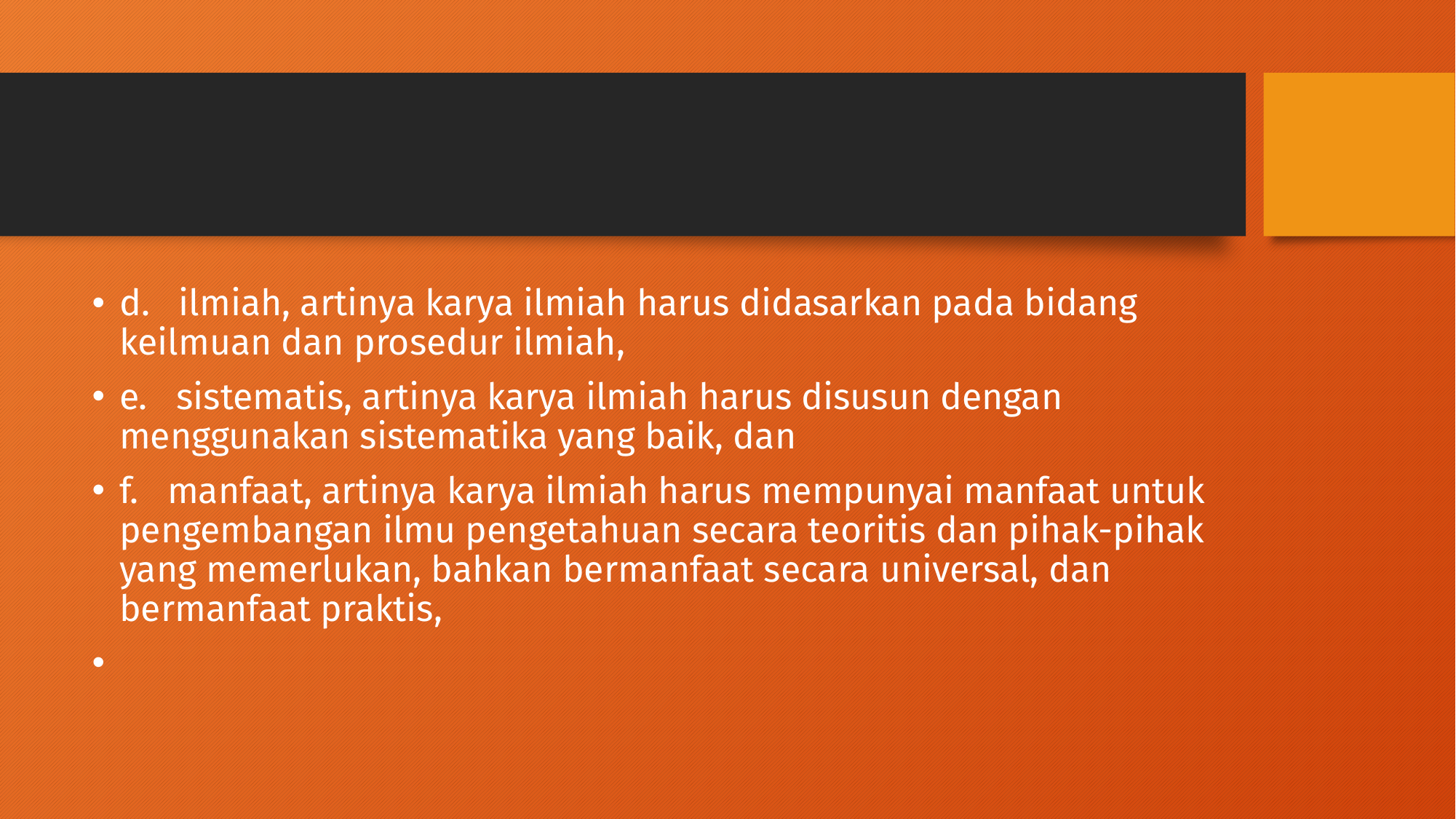

#
d.   ilmiah, artinya karya ilmiah harus didasarkan pada bidang keilmuan dan prosedur ilmiah,
e.   sistematis, artinya karya ilmiah harus disusun dengan menggunakan sistematika yang baik, dan
f.   manfaat, artinya karya ilmiah harus mempunyai manfaat untuk pengembangan ilmu pengetahuan secara teoritis dan pihak-pihak yang memerlukan, bahkan bermanfaat secara universal, dan bermanfaat praktis,